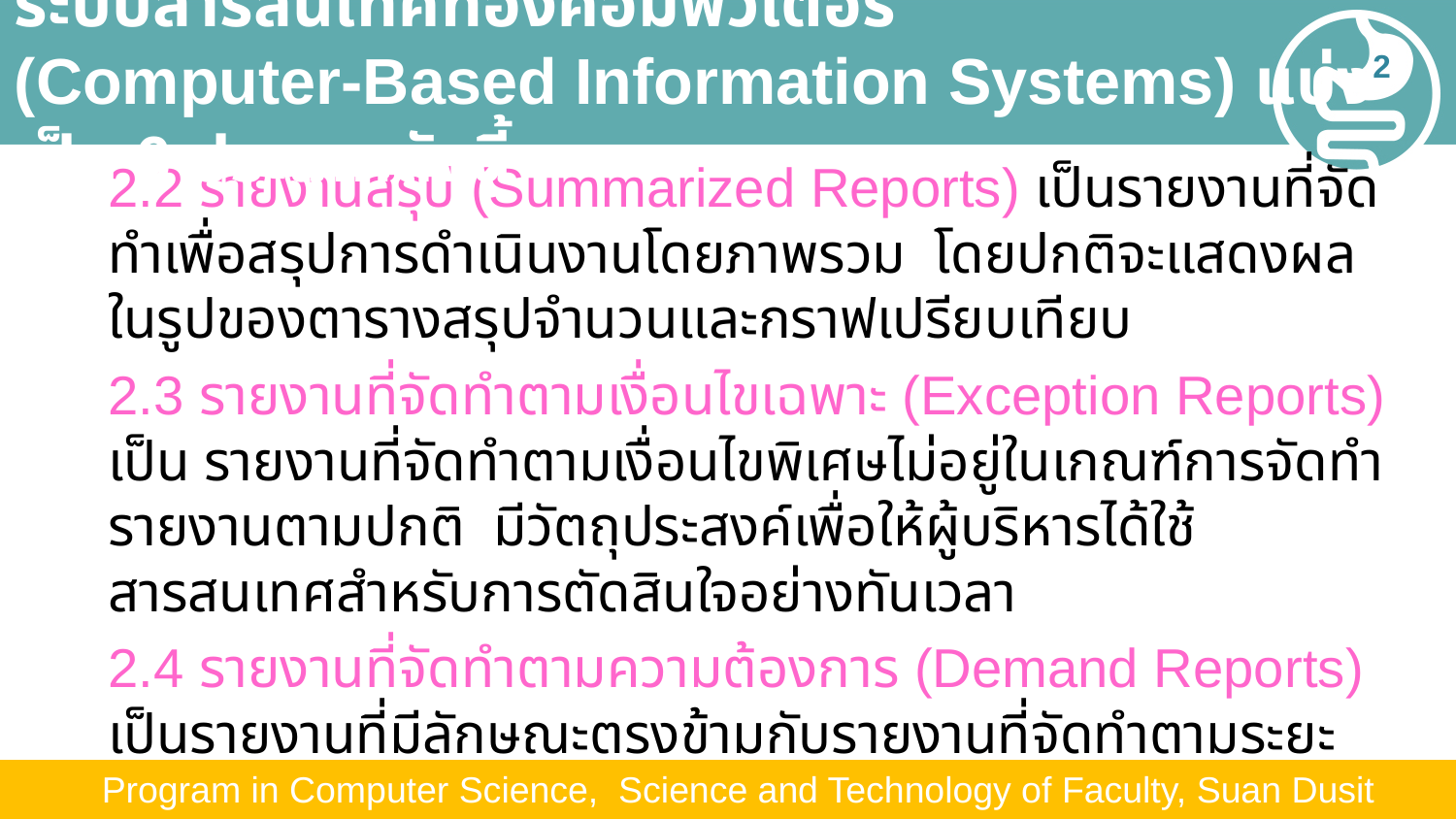

# ระบบสารสนเทศที่อิงคอมพิวเตอร์ (Computer-Based Information Systems) แบ่งเป็น 6 ประเภทดังนี้
2
2.2 รายงานสรุป (Summarized Reports) เป็นรายงานที่จัดทำเพื่อสรุปการดำเนินงานโดยภาพรวม  โดยปกติจะแสดงผลในรูปของตารางสรุปจำนวนและกราฟเปรียบเทียบ
2.3 รายงานที่จัดทำตามเงื่อนไขเฉพาะ (Exception Reports) เป็น รายงานที่จัดทำตามเงื่อนไขพิเศษไม่อยู่ในเกณฑ์การจัดทำรายงานตามปกติ  มีวัตถุประสงค์เพื่อให้ผู้บริหารได้ใช้สารสนเทศสำหรับการตัดสินใจอย่างทันเวลา
2.4 รายงานที่จัดทำตามความต้องการ (Demand Reports) เป็นรายงานที่มีลักษณะตรงข้ามกับรายงานที่จัดทำตามระยะเวลาที่กำหนด ซึ่งรายงานจะกระทำตามเวลาอย่างสม่ำเสมอ ในขณะที่ Demand Reports จะจัดทำเมื่อผู้บริหารมีความต้องการในรายงานนั้นๆ เท่านั้น
  Program in Computer Science,  Science and Technology of Faculty, Suan Dusit University